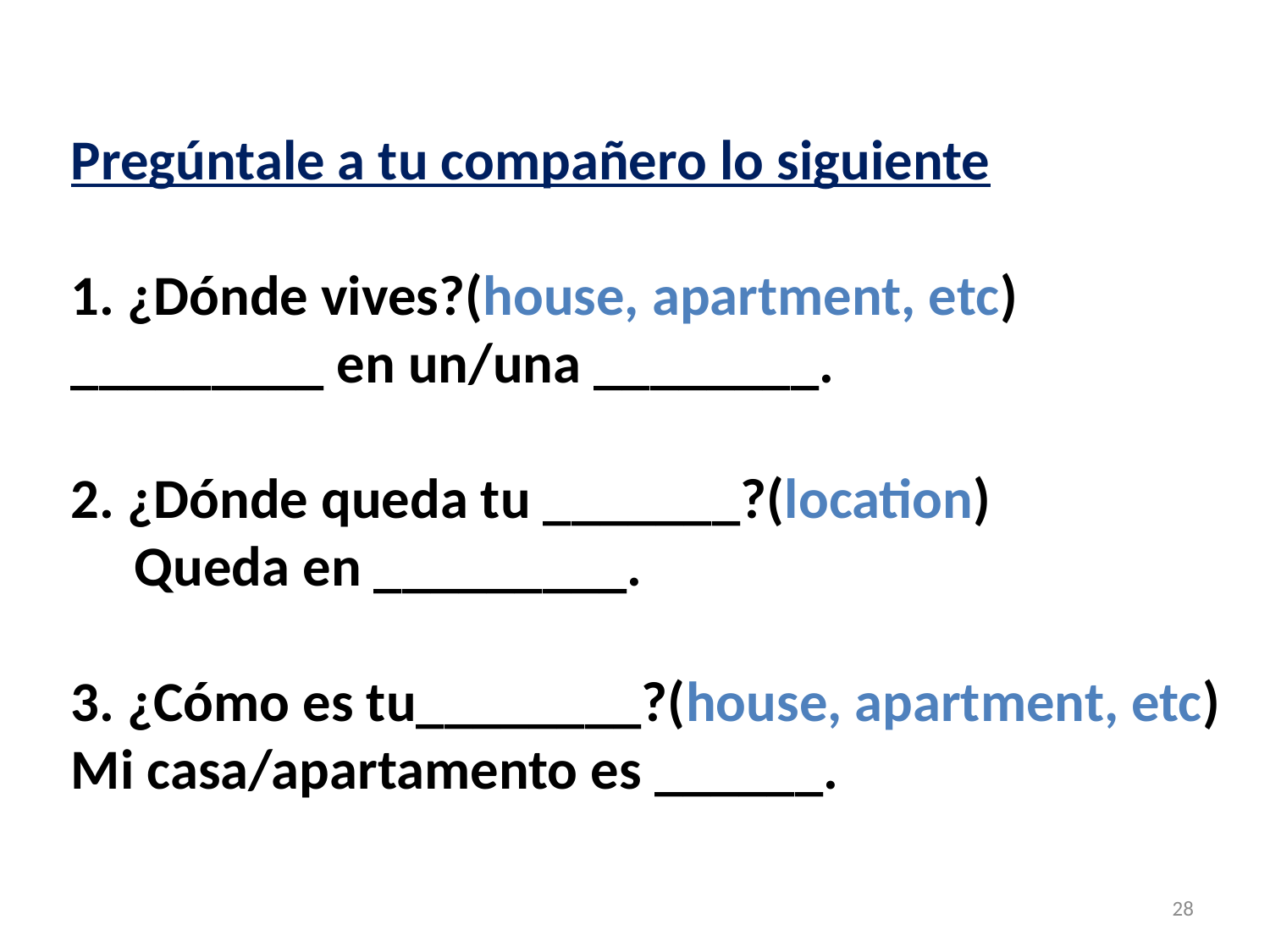

Pregúntale a tu compañero lo siguiente

1. ¿Dónde vives?(house, apartment, etc)
_________ en un/una ________.

2. ¿Dónde queda tu _______?(location)
     Queda en _________.

3. ¿Cómo es tu________?(house, apartment, etc)
Mi casa/apartamento es ______.
28